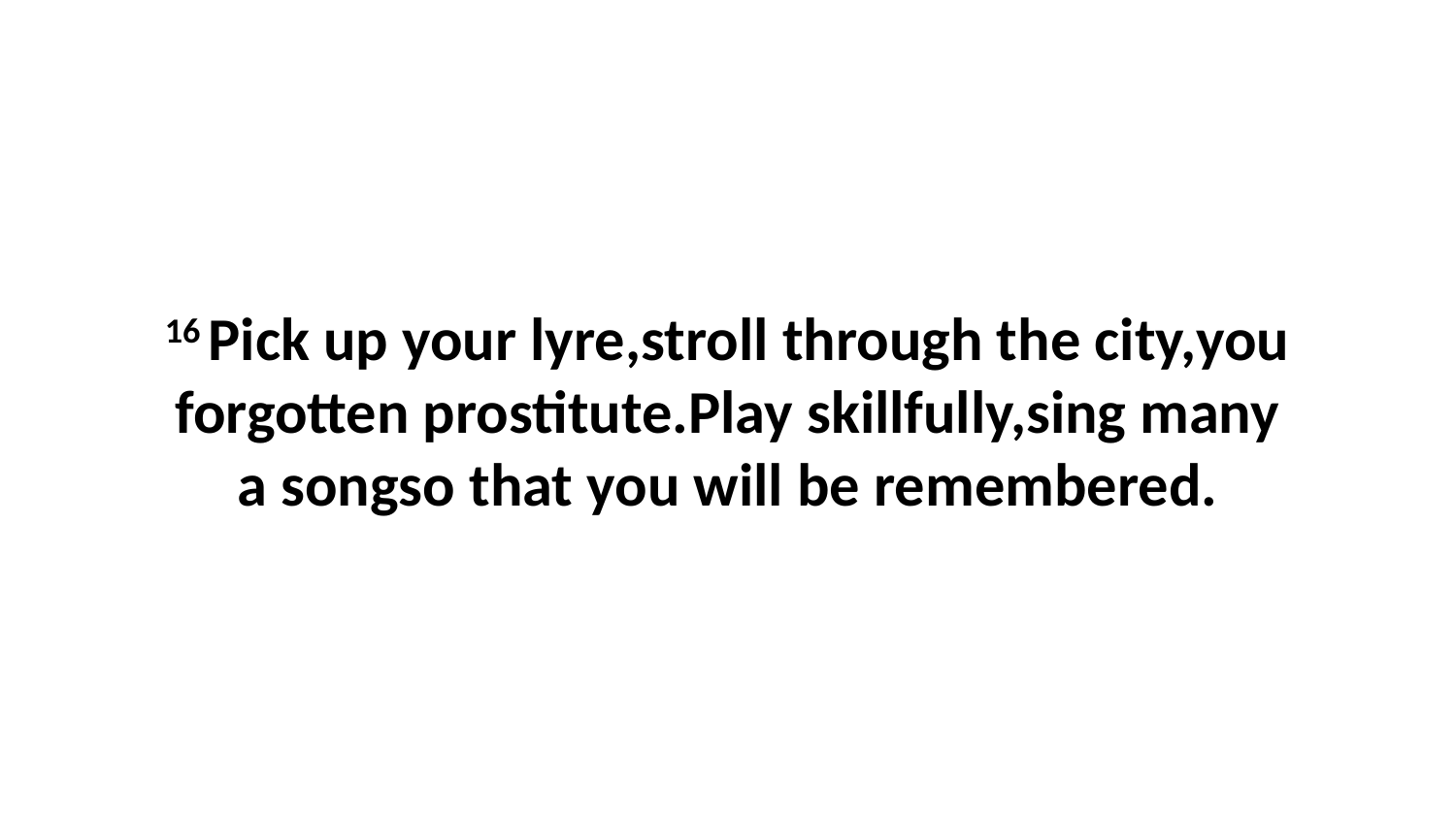

16 Pick up your lyre,stroll through the city,you forgotten prostitute.Play skillfully,sing many a songso that you will be remembered.